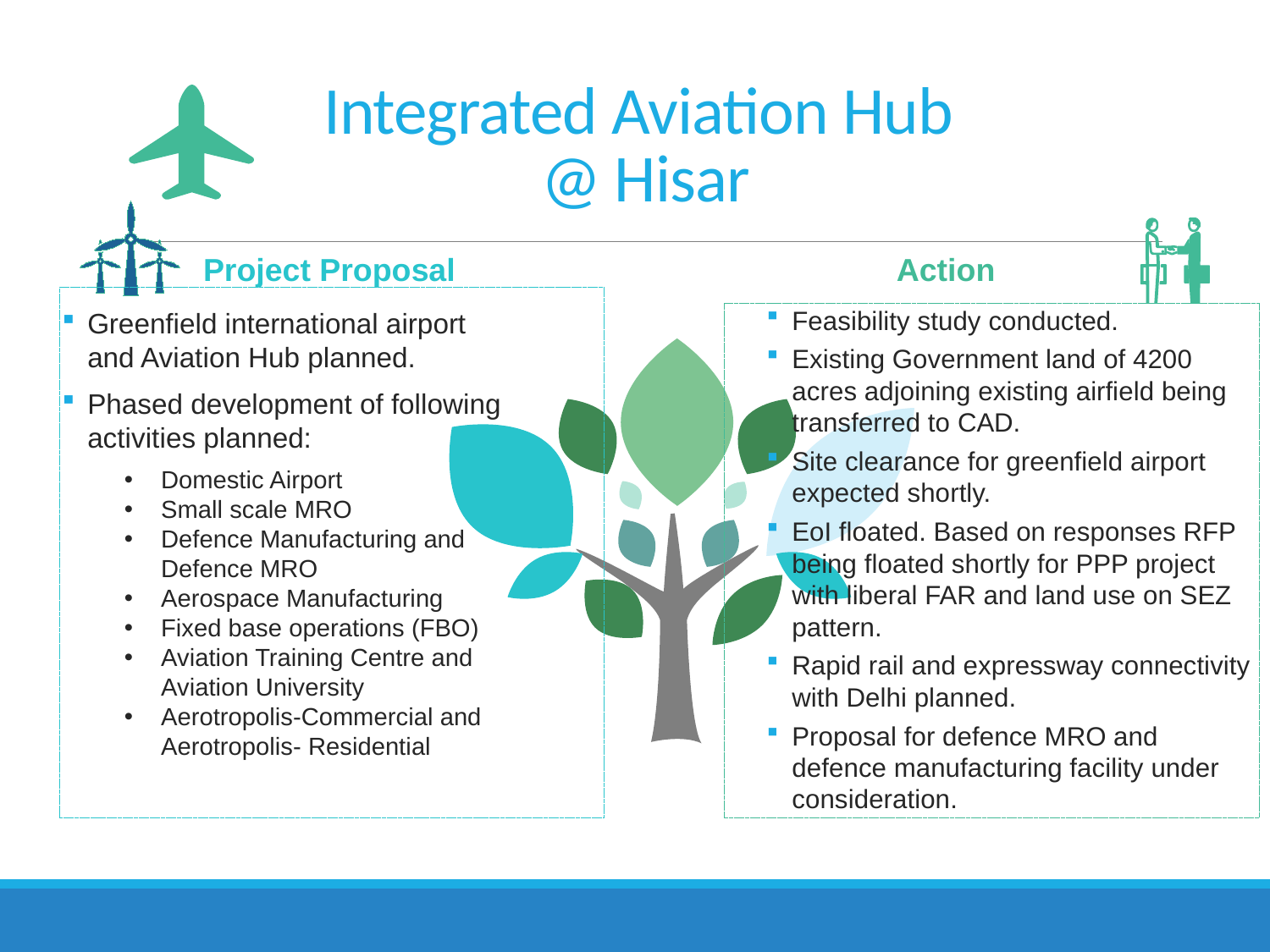

# Integrated Aviation Hub @ Hisar

5

Project Proposal
Action

Greenfield international airport and Aviation Hub planned.
Phased development of following activities planned:
Domestic Airport
Small scale MRO
Defence Manufacturing and Defence MRO
Aerospace Manufacturing
Fixed base operations (FBO)
Aviation Training Centre and Aviation University
Aerotropolis-Commercial and Aerotropolis- Residential

Feasibility study conducted.
Existing Government land of 4200 acres adjoining existing airfield being transferred to CAD.
Site clearance for greenfield airport expected shortly.
EoI floated. Based on responses RFP being floated shortly for PPP project with liberal FAR and land use on SEZ pattern.
Rapid rail and expressway connectivity with Delhi planned.
Proposal for defence MRO and defence manufacturing facility under consideration.